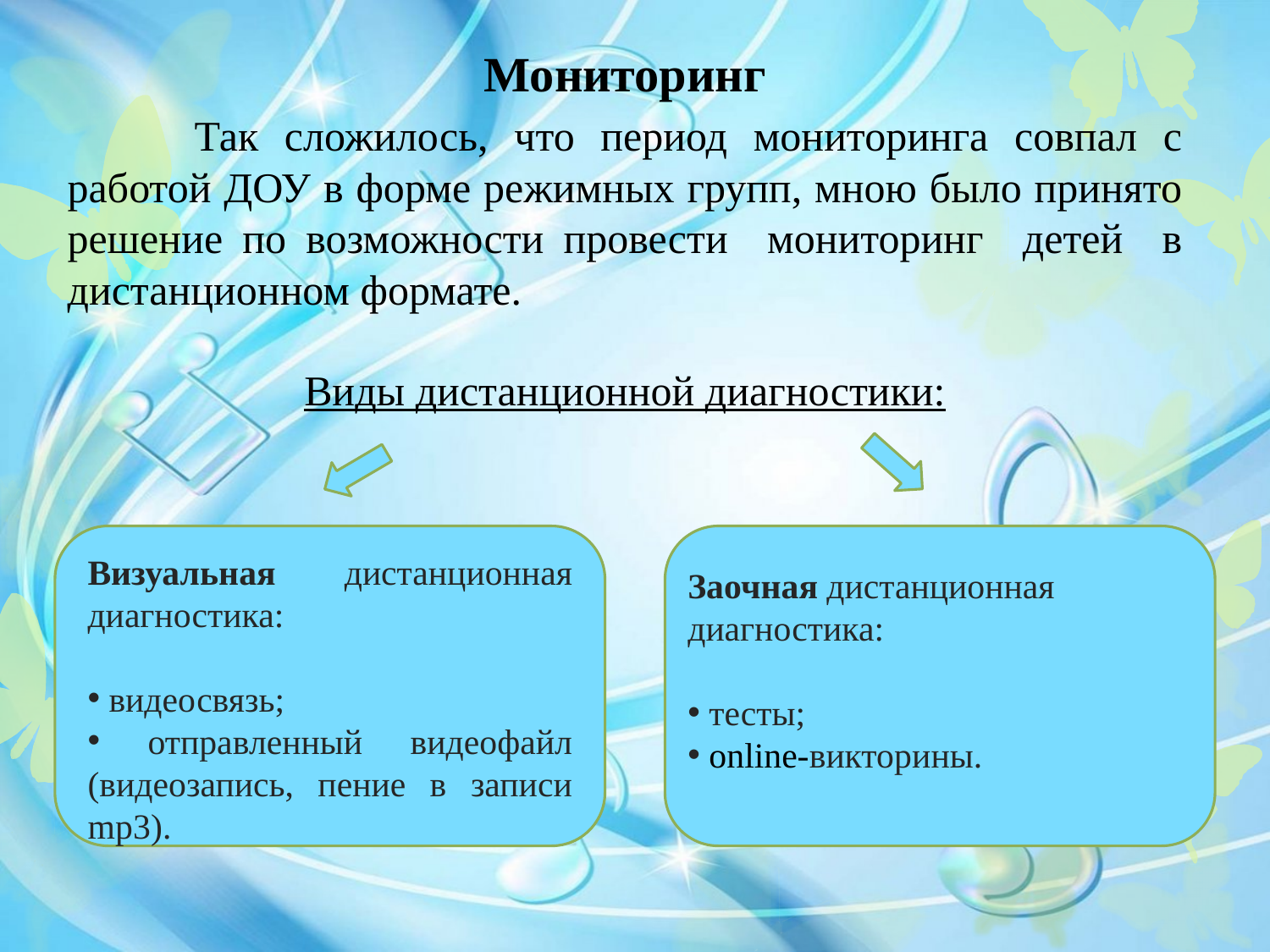

Мониторинг
	Так сложилось, что период мониторинга совпал с работой ДОУ в форме режимных групп, мною было принято решение по возможности провести  мониторинг  детей  в дистанционном формате.

Виды дистанционной диагностики:

Визуальная дистанционная диагностика:

 видеосвязь;
 отправленный видеофайл (видеозапись, пение в записи mp3).
Заочная дистанционная диагностика:

 тесты;
 оnline-викторины.